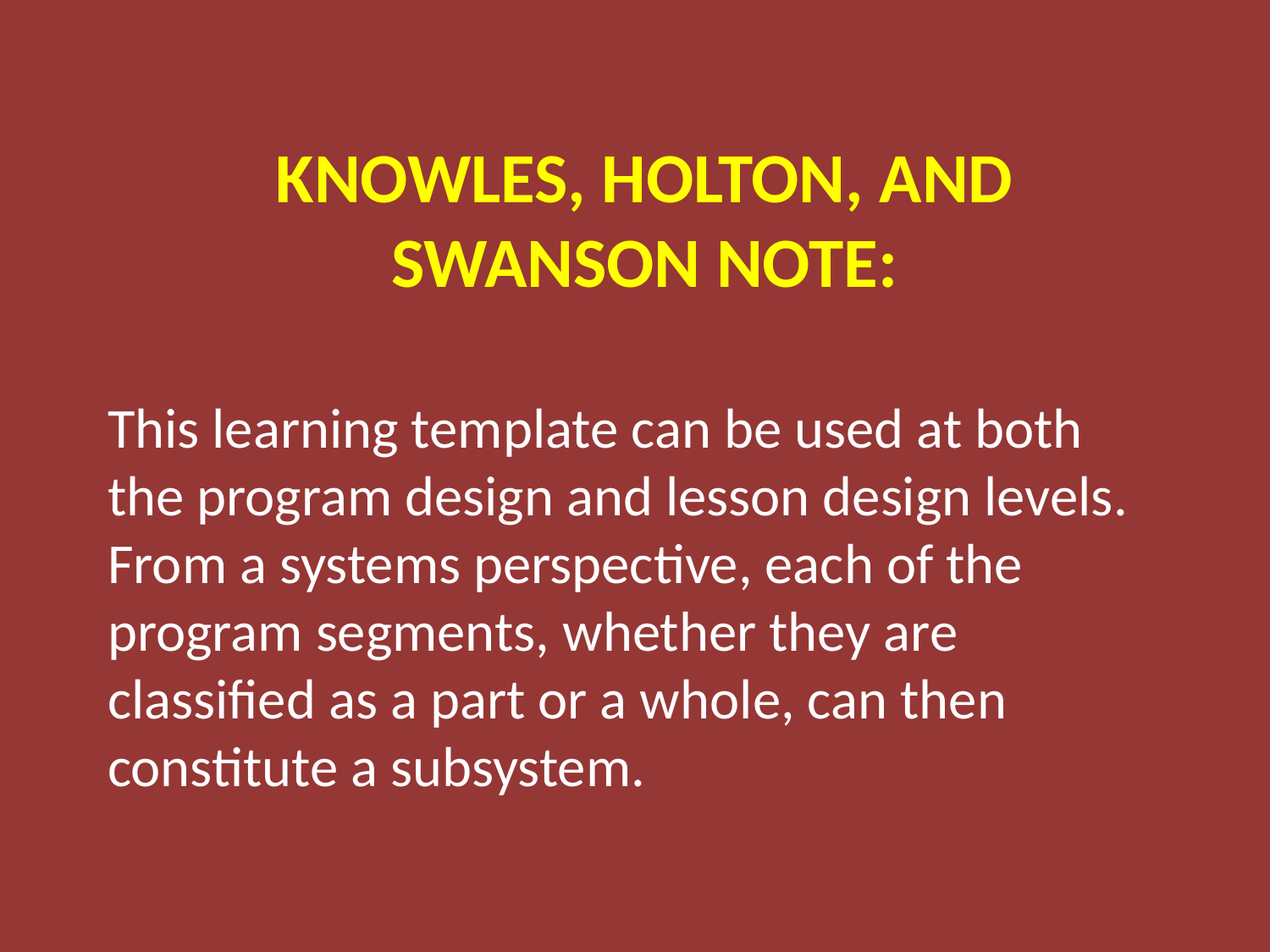

# Knowles, Holton, and Swanson note:
This learning template can be used at both the program design and lesson design levels. From a systems perspective, each of the program segments, whether they are classified as a part or a whole, can then constitute a subsystem.